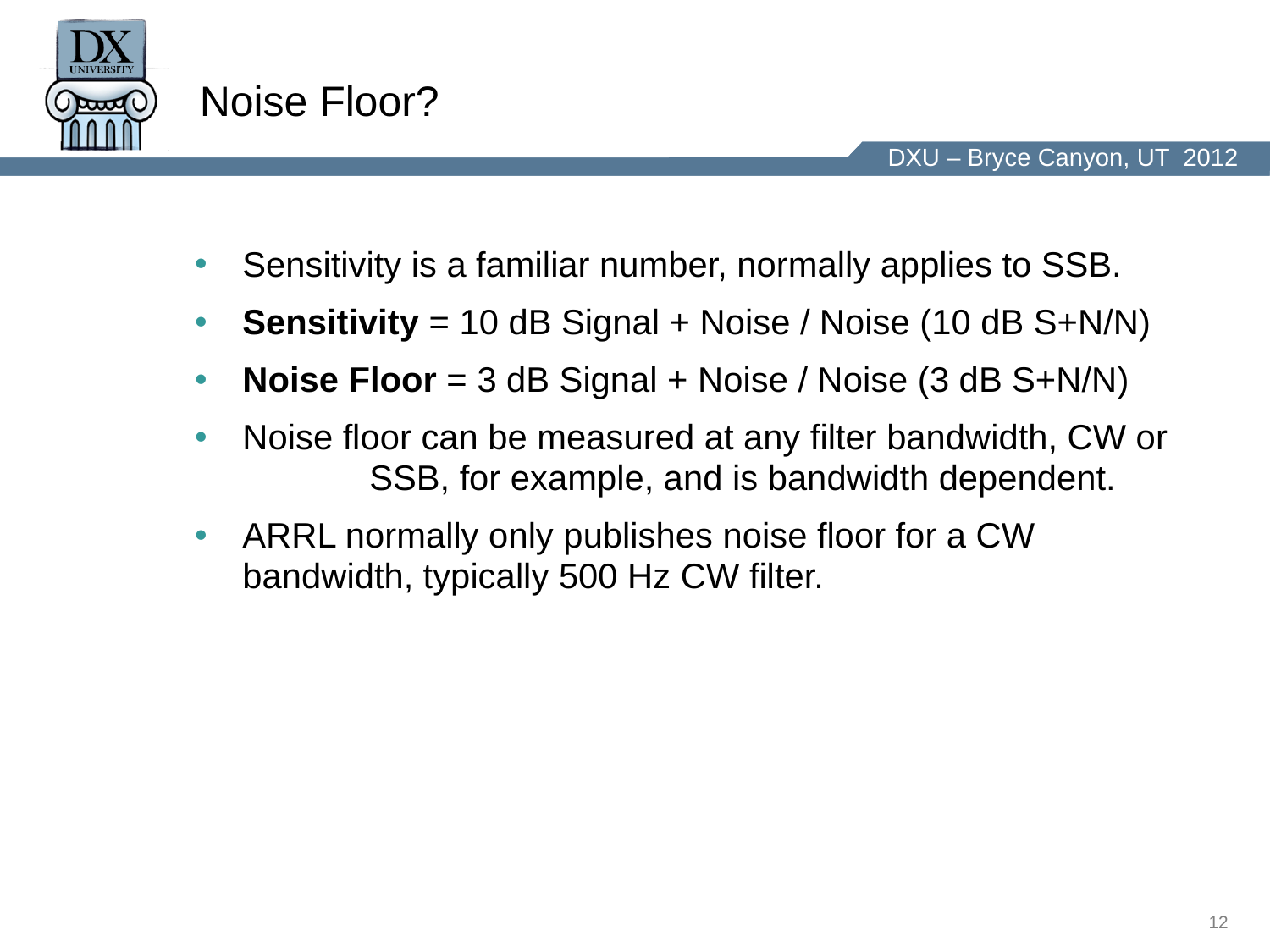

# Noise Floor?
Sensitivity is a familiar number, normally applies to SSB.
Sensitivity = 10 dB Signal + Noise / Noise (10 dB S+N/N)
Noise Floor = 3 dB Signal + Noise / Noise (3 dB S+N/N)
Noise floor can be measured at any filter bandwidth, CW or 	SSB, for example, and is bandwidth dependent.
ARRL normally only publishes noise floor for a CW 	bandwidth, typically 500 Hz CW filter.